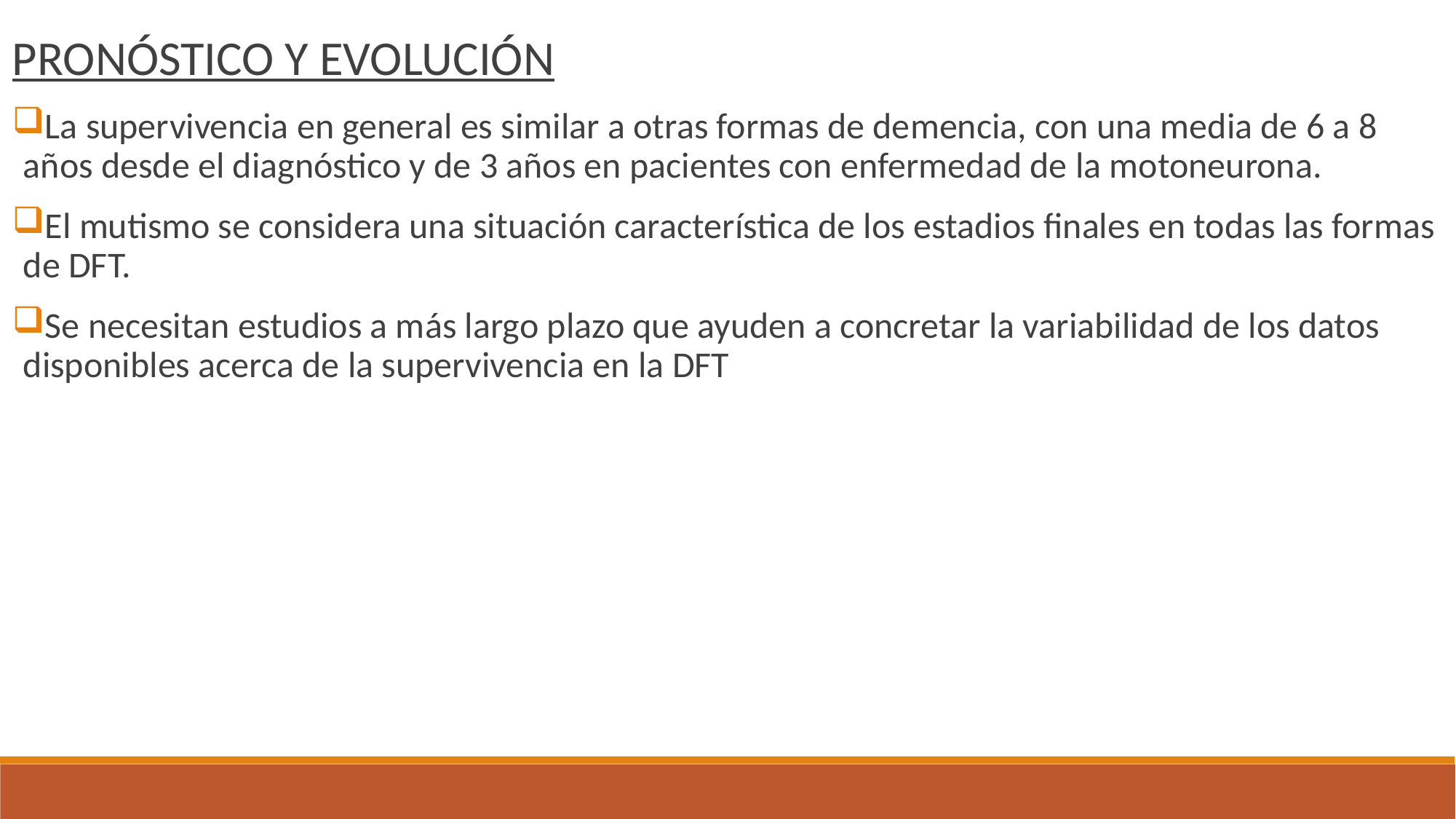

PRONÓSTICO Y EVOLUCIÓN
La supervivencia en general es similar a otras formas de demencia, con una media de 6 a 8 años desde el diagnóstico y de 3 años en pacientes con enfermedad de la motoneurona.
El mutismo se considera una situación característica de los estadios finales en todas las formas de DFT.
Se necesitan estudios a más largo plazo que ayuden a concretar la variabilidad de los datos disponibles acerca de la supervivencia en la DFT